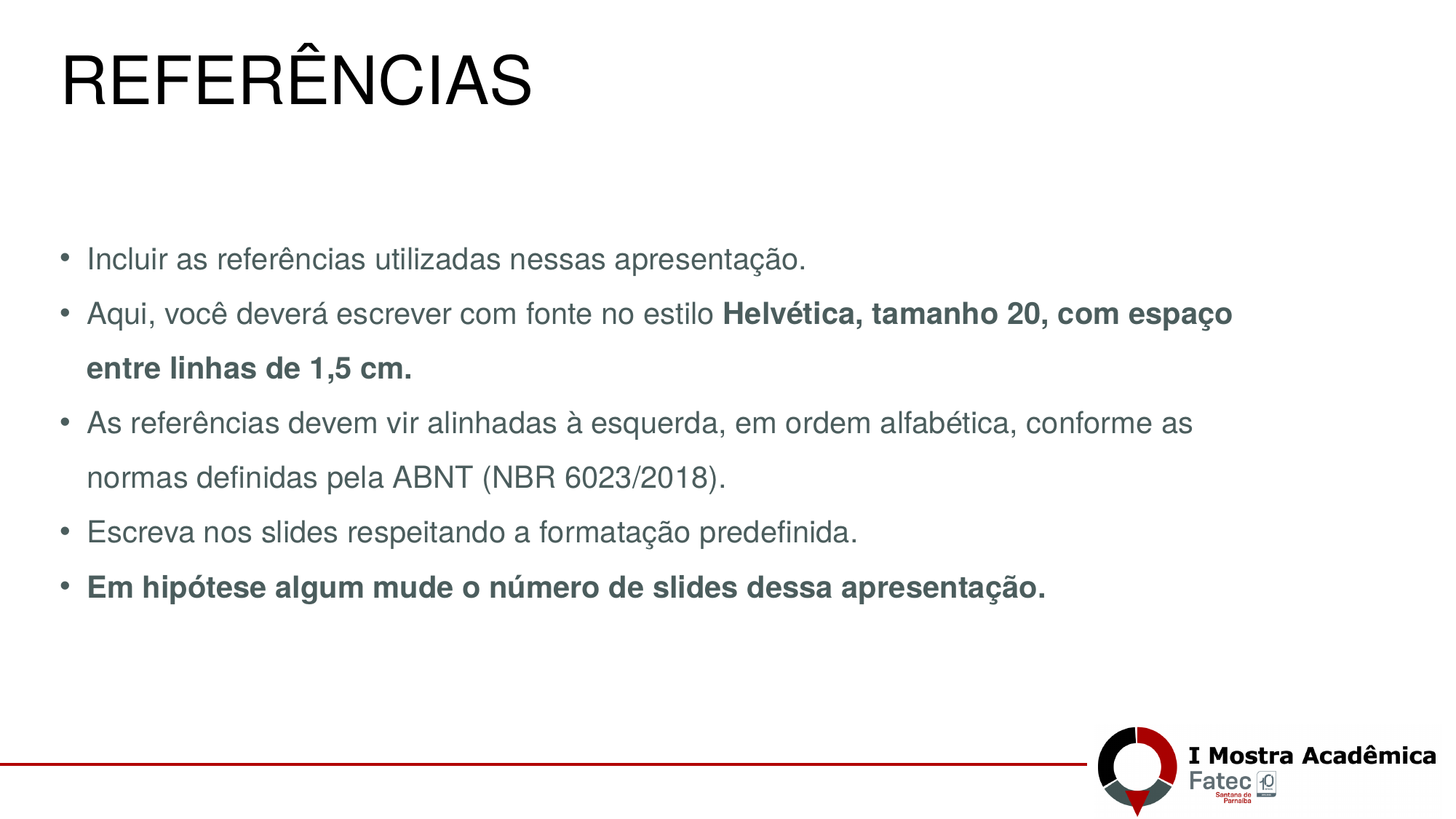

REFERÊNCIAS
Incluir as referências utilizadas nessas apresentação.
Aqui, você deverá escrever com fonte no estilo Helvética, tamanho 20, com espaço entre linhas de 1,5 cm.
As referências devem vir alinhadas à esquerda, em ordem alfabética, conforme as normas definidas pela ABNT (NBR 6023/2018).
Escreva nos slides respeitando a formatação predefinida.
Em hipótese algum mude o número de slides dessa apresentação.